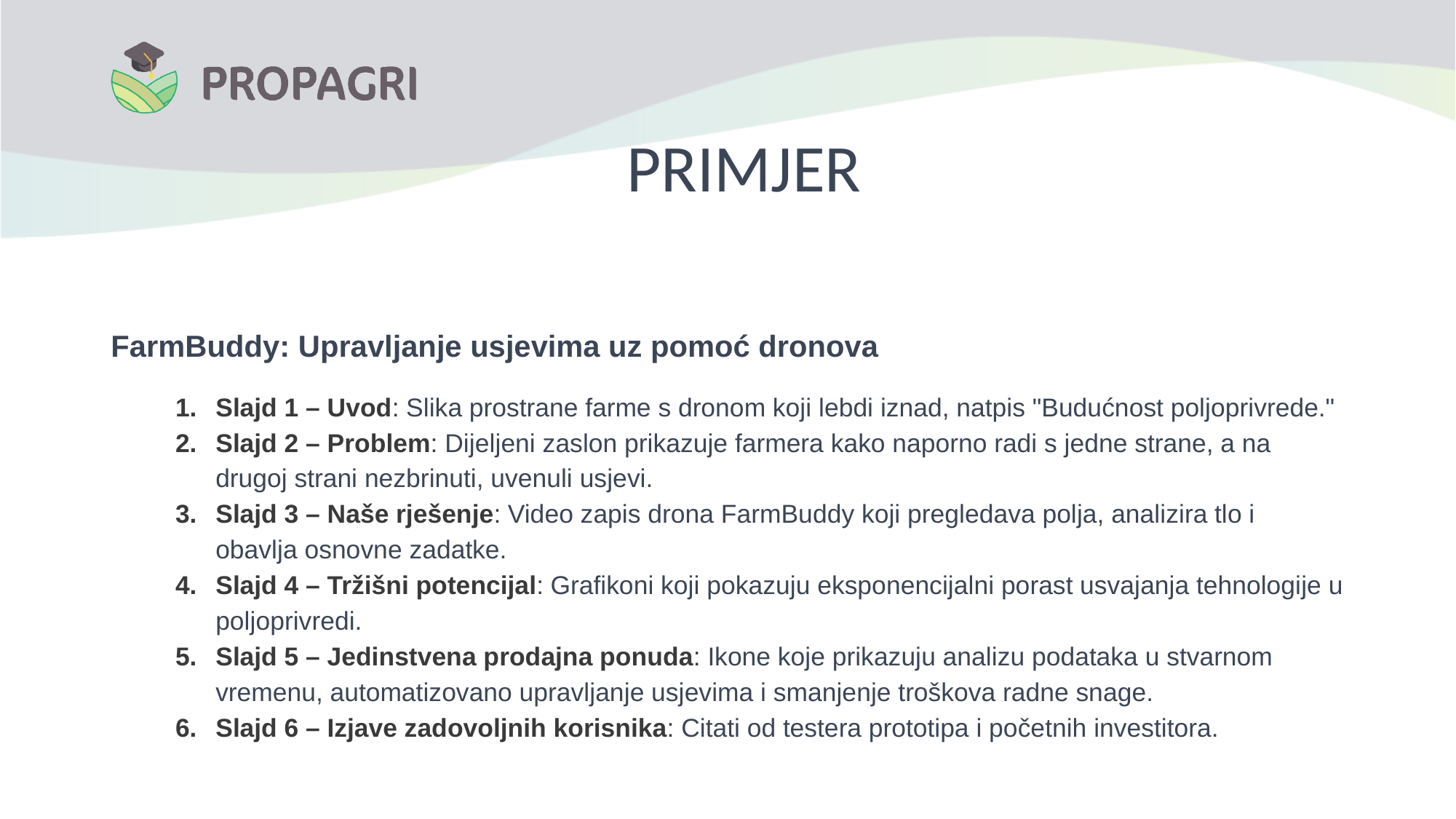

# PRIMJER
FarmBuddy: Upravljanje usjevima uz pomoć dronova
Slajd 1 – Uvod: Slika prostrane farme s dronom koji lebdi iznad, natpis "Budućnost poljoprivrede."
Slajd 2 – Problem: Dijeljeni zaslon prikazuje farmera kako naporno radi s jedne strane, a na drugoj strani nezbrinuti, uvenuli usjevi.
Slajd 3 – Naše rješenje: Video zapis drona FarmBuddy koji pregledava polja, analizira tlo i obavlja osnovne zadatke.
Slajd 4 – Tržišni potencijal: Grafikoni koji pokazuju eksponencijalni porast usvajanja tehnologije u poljoprivredi.
Slajd 5 – Jedinstvena prodajna ponuda: Ikone koje prikazuju analizu podataka u stvarnom vremenu, automatizovano upravljanje usjevima i smanjenje troškova radne snage.
Slajd 6 – Izjave zadovoljnih korisnika: Citati od testera prototipa i početnih investitora.